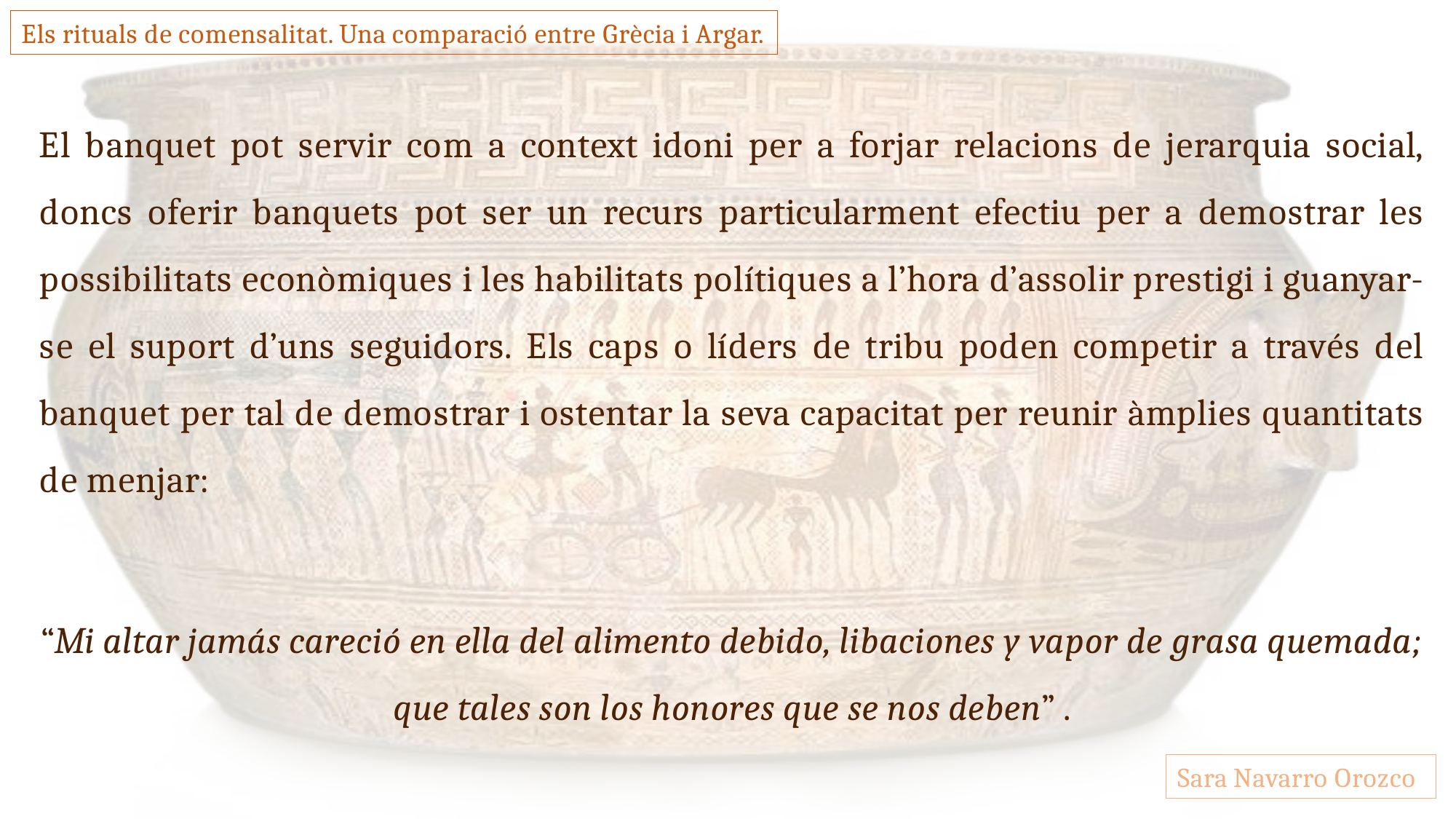

Els rituals de comensalitat. Una comparació entre Grècia i Argar.
El banquet pot servir com a context idoni per a forjar relacions de jerarquia social, doncs oferir banquets pot ser un recurs particularment efectiu per a demostrar les possibilitats econòmiques i les habilitats polítiques a l’hora d’assolir prestigi i guanyar-se el suport d’uns seguidors. Els caps o líders de tribu poden competir a través del banquet per tal de demostrar i ostentar la seva capacitat per reunir àmplies quantitats de menjar:

“Mi altar jamás careció en ella del alimento debido, libaciones y vapor de grasa quemada; que tales son los honores que se nos deben” .

Sara Navarro Orozco